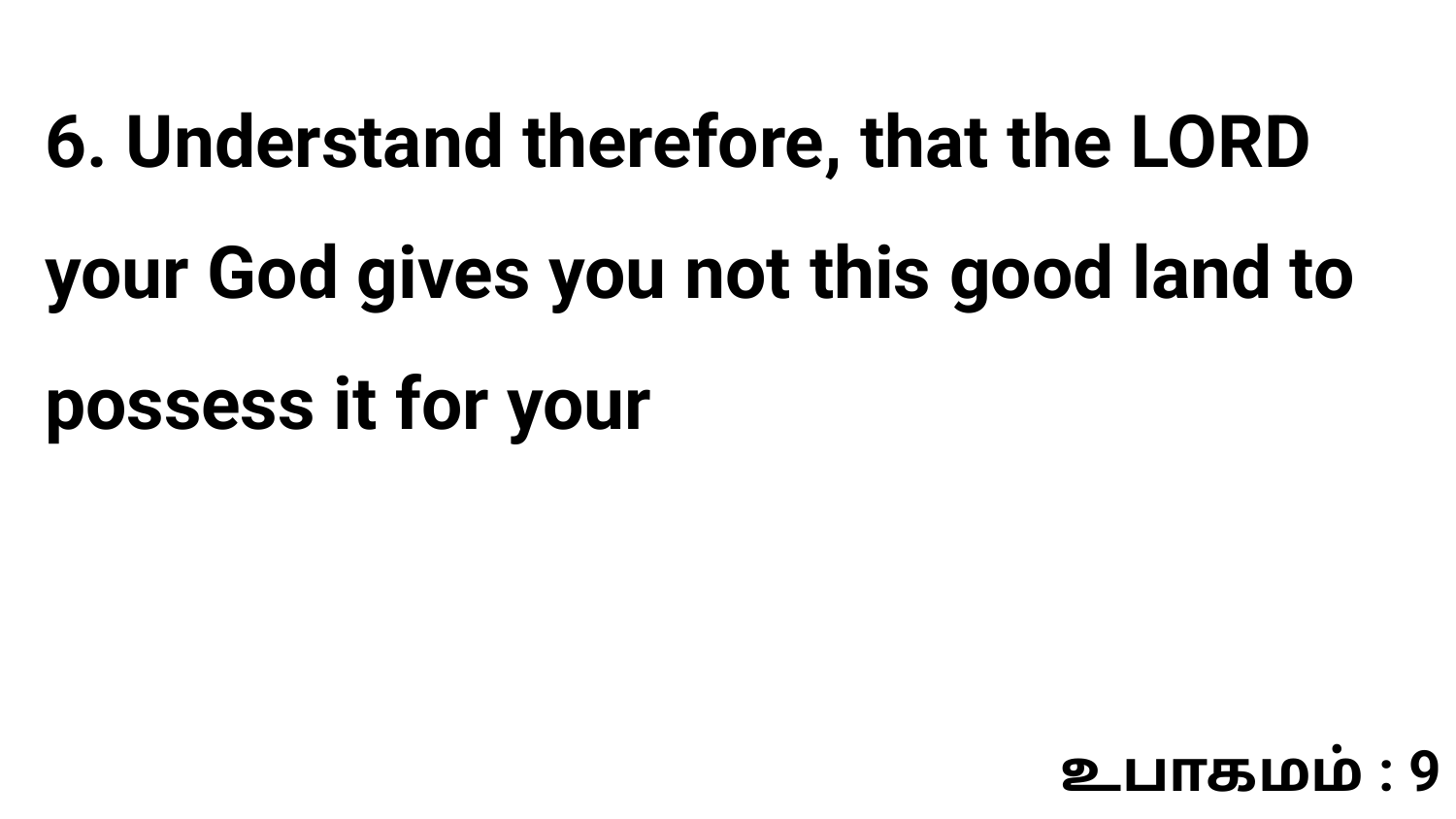

6. Understand therefore, that the LORD your God gives you not this good land to possess it for your
உபாகமம் : 9